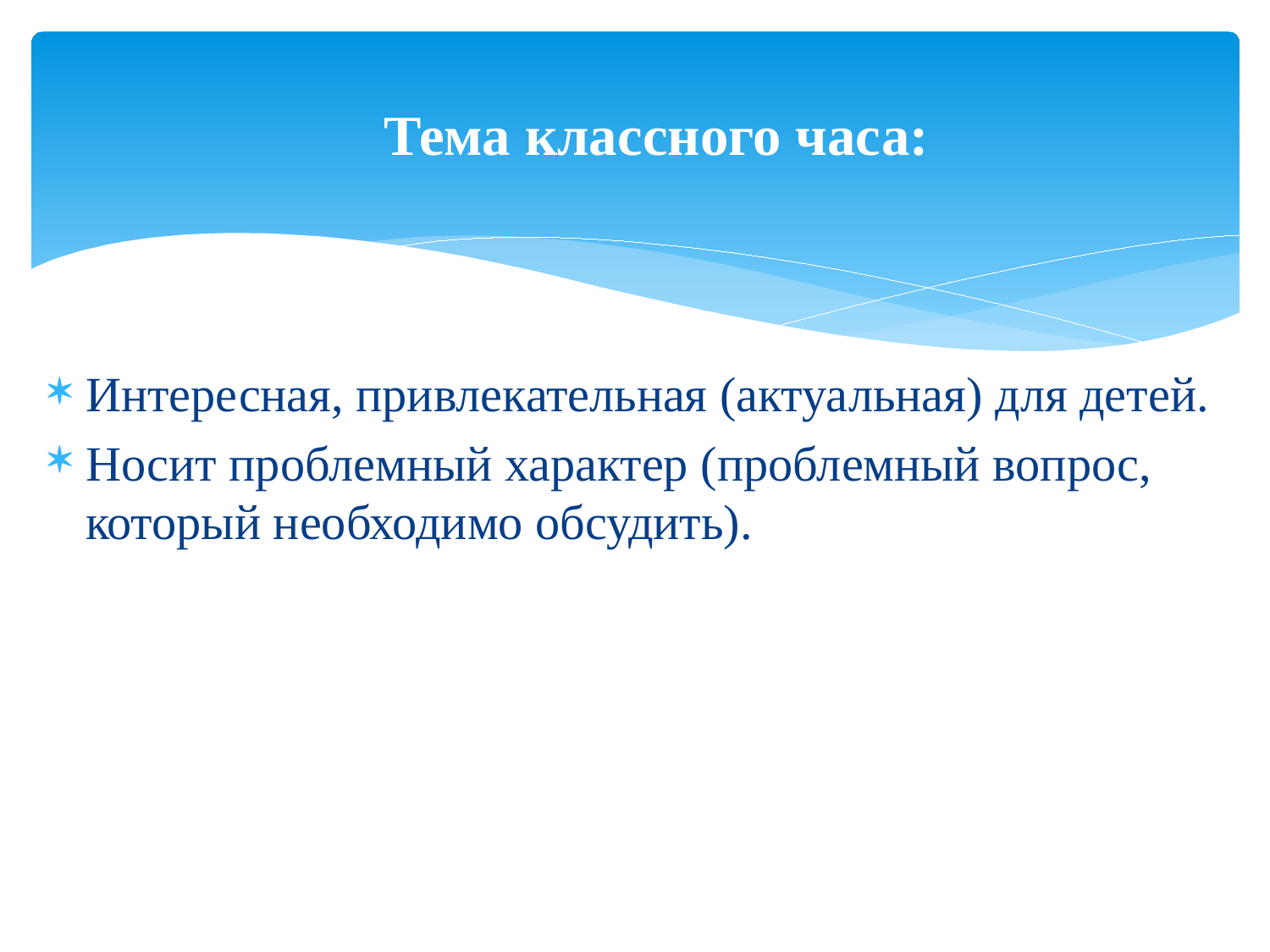

# Тема классного часа:
Интересная, привлекательная (актуальная) для детей.
Носит проблемный характер (проблемный вопрос, который необходимо обсудить).